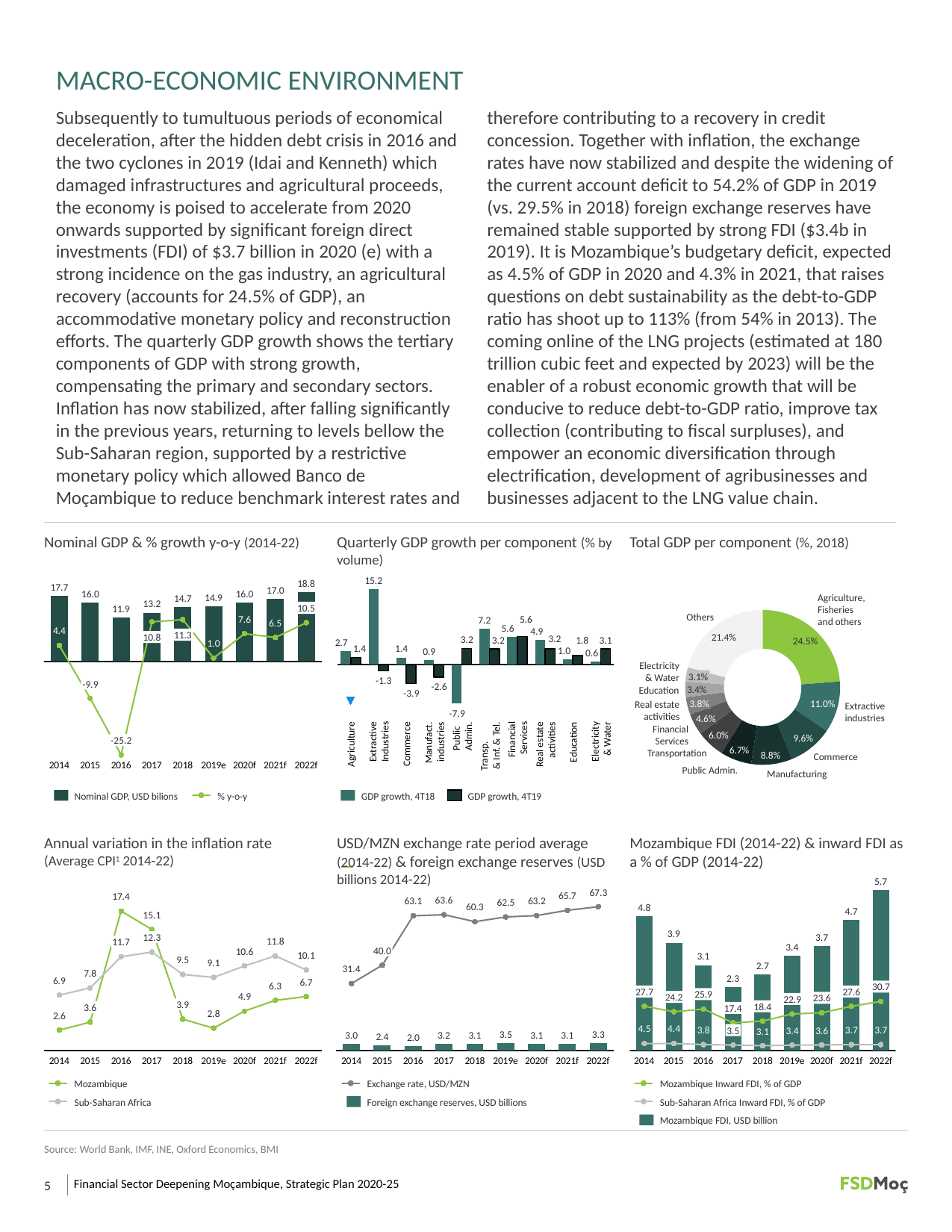

MACRO-ECONOMIC ENVIRONMENT
Subsequently to tumultuous periods of economical deceleration, after the hidden debt crisis in 2016 and the two cyclones in 2019 (Idai and Kenneth) which damaged infrastructures and agricultural proceeds, the economy is poised to accelerate from 2020 onwards supported by significant foreign direct investments (FDI) of $3.7 billion in 2020 (e) with a strong incidence on the gas industry, an agricultural recovery (accounts for 24.5% of GDP), an accommodative monetary policy and reconstruction efforts. The quarterly GDP growth shows the tertiary components of GDP with strong growth, compensating the primary and secondary sectors. Inflation has now stabilized, after falling significantly in the previous years, returning to levels bellow the Sub-Saharan region, supported by a restrictive monetary policy which allowed Banco de Moçambique to reduce benchmark interest rates and therefore contributing to a recovery in credit concession. Together with inflation, the exchange rates have now stabilized and despite the widening of the current account deficit to 54.2% of GDP in 2019 (vs. 29.5% in 2018) foreign exchange reserves have remained stable supported by strong FDI ($3.4b in 2019). It is Mozambique’s budgetary deficit, expected as 4.5% of GDP in 2020 and 4.3% in 2021, that raises questions on debt sustainability as the debt-to-GDP ratio has shoot up to 113% (from 54% in 2013). The coming online of the LNG projects (estimated at 180 trillion cubic feet and expected by 2023) will be the enabler of a robust economic growth that will be conducive to reduce debt-to-GDP ratio, improve tax collection (contributing to fiscal surpluses), and empower an economic diversification through electrification, development of agribusinesses and businesses adjacent to the LNG value chain.
Nominal GDP & % growth y-o-y (2014-22)
Quarterly GDP growth per component (% by volume)
Total GDP per component (%, 2018)
15.2
18.8

### Chart

| Category |  |  |  |
|---|---|---|---|
17.7

### Chart

| Category |  |  |
|---|---|---|
17.0
16.0
16.0
Agriculture,
Fisheries
and others
14.9
14.7
13.2

### Chart

| Category |  |
|---|---|
10.5
11.9
Others
7.6
5.6
7.2
6.5
5.6
4.4
4.9
11.3
10.8
21.4%
3.2
3.2
3.2
3.1
1.8
24.5%
2.7
1.0
1.4
1.4
1.0
0.9
0.6
Electricity
& Water
3.1%
-1.3
-9.9
-2.6
3.4%
Education
-3.9
3.8%
11.0%
Real estate
activities
Extractive
industries
-7.9
4.6%
Commerce
Public
Admin.
Transp.
& Inf. & Tel.
Financial
Services
Real estate
activities
Electricity
& Water
Agriculture
Extractive
Industries
Manufact.
industries
Education
Financial
Services
6.0%
9.6%
-25.2
6.7%
Transportation
8.8%
Commerce
2014
2015
2016
2017
2018
2019e
2020f
2021f
2022f
Public Admin.
Manufacturing
Nominal GDP, USD bilions
% y-o-y
GDP growth, 4T18
GDP growth, 4T19

Annual variation in the inflation rate (Average CPI1 2014-22)
USD/MZN exchange rate period average (2014-22) & foreign exchange reserves (USD billions 2014-22)
Mozambique FDI (2014-22) & inward FDI as a % of GDP (2014-22)
5.7

### Chart

| Category |  |  |
|---|---|---|

### Chart

| Category |  |  |
|---|---|---|

### Chart

| Category |  |  |  |
|---|---|---|---|
67.3
65.7
17.4
63.6
63.2
63.1
62.5
60.3
4.8
4.7
15.1
3.9
3.7
12.3
11.8
11.7
3.4
40.0
10.6
10.1
3.1
9.5
9.1
2.7
31.4
7.8
2.3
6.9
6.7
6.3
30.7
27.7
27.6
25.9
4.9
24.2
23.6
22.9
3.9
18.4
3.6
17.4
2.8
2.6
4.5
4.4
3.8
3.7
3.7
3.5
3.6
3.4
3.1
3.5
3.3
3.2
3.1
3.1
3.1
3.0
2.4
2.0
2014
2015
2016
2017
2018
2019e
2020f
2021f
2022f
2014
2015
2016
2017
2018
2019e
2020f
2021f
2022f
2014
2015
2016
2017
2018
2019e
2020f
2021f
2022f
Mozambique
Exchange rate, USD/MZN
Mozambique Inward FDI, % of GDP

Sub-Saharan Africa
Foreign exchange reserves, USD billions
Sub-Saharan Africa Inward FDI, % of GDP

Mozambique FDI, USD billion

Source: World Bank, IMF, INE, Oxford Economics, BMI